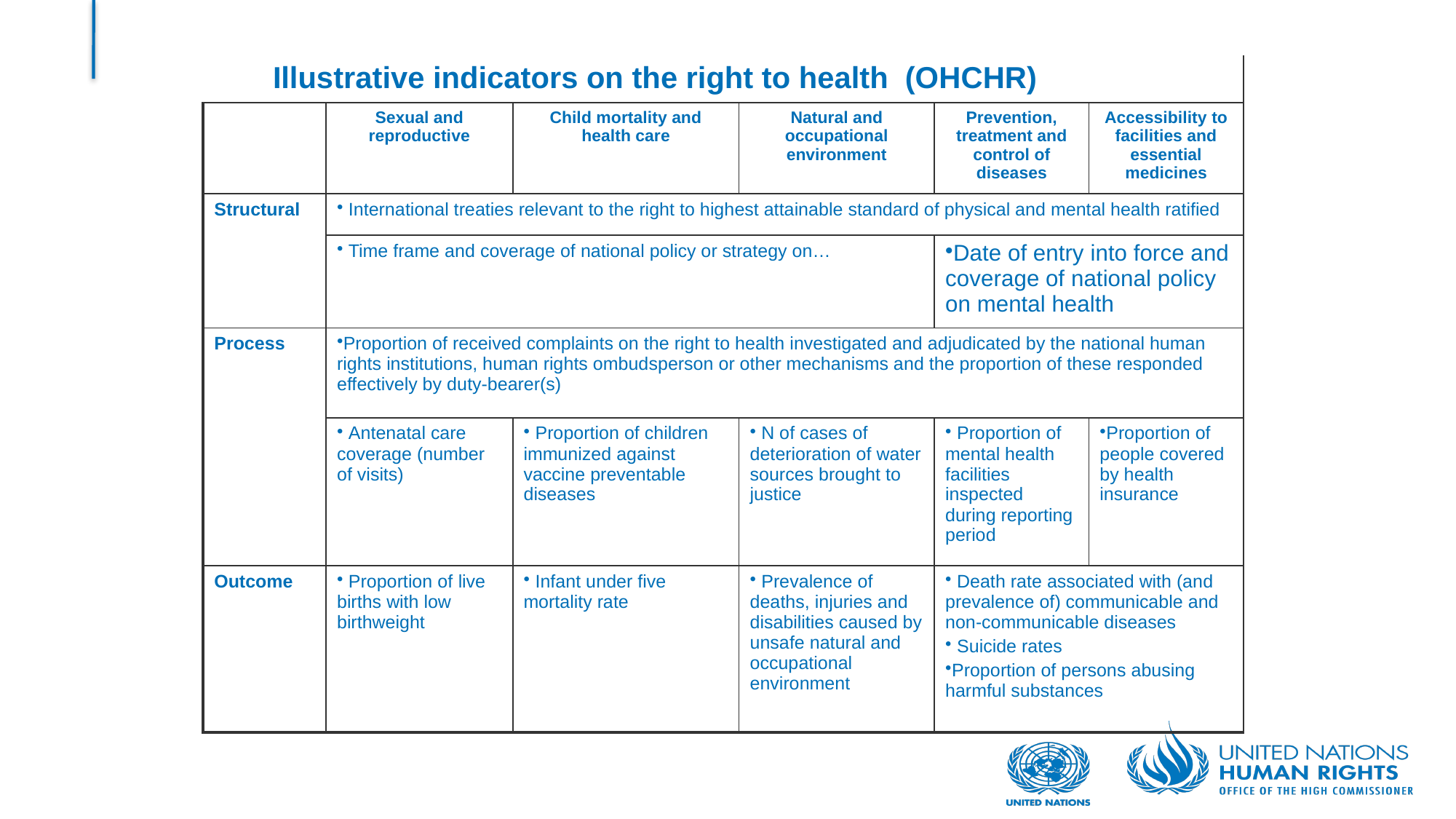

| Illustrative indicators on the right to health (OHCHR) |  |  |  |  |  |
| --- | --- | --- | --- | --- | --- |
|  | Sexual and reproductive | Child mortality and health care | Natural and occupational environment | Prevention, treatment and control of diseases | Accessibility to facilities and essential medicines |
| Structural | International treaties relevant to the right to highest attainable standard of physical and mental health ratified |  |  |  |  |
|  | Time frame and coverage of national policy or strategy on… |  |  | Date of entry into force and coverage of national policy on mental health |  |
| Process | Proportion of received complaints on the right to health investigated and adjudicated by the national human rights institutions, human rights ombudsperson or other mechanisms and the proportion of these responded effectively by duty-bearer(s) |  |  |  |  |
|  | Antenatal care coverage (number of visits) | Proportion of children immunized against vaccine preventable diseases | N of cases of deterioration of water sources brought to justice | Proportion of mental health facilities inspected during reporting period | Proportion of people covered by health insurance |
| Outcome | Proportion of live births with low birthweight | Infant under five mortality rate | Prevalence of deaths, injuries and disabilities caused by unsafe natural and occupational environment | Death rate associated with (and prevalence of) communicable and non-communicable diseases Suicide rates Proportion of persons abusing harmful substances |  |